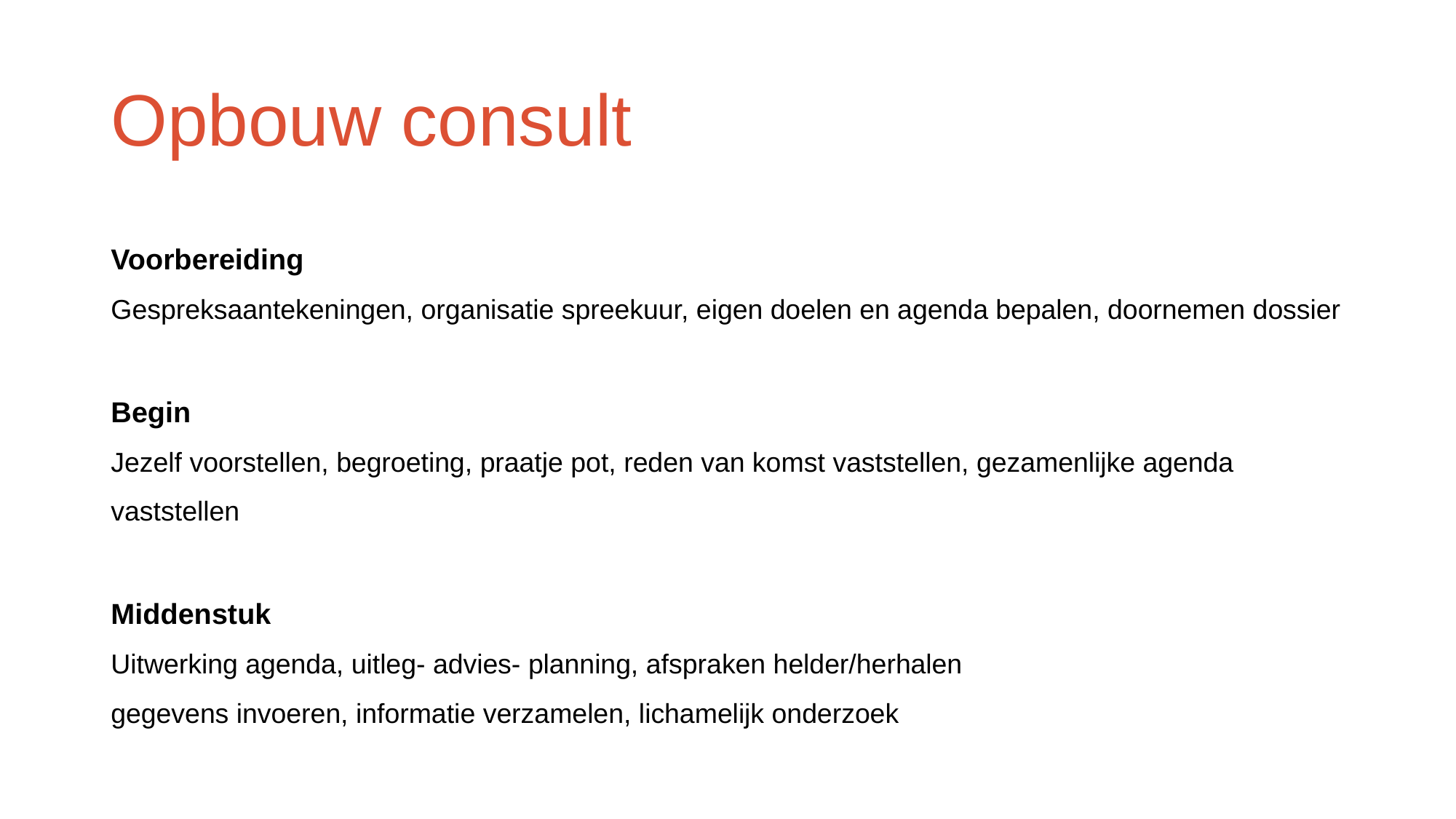

# Opbouw consult
Voorbereiding
Gespreksaantekeningen, organisatie spreekuur, eigen doelen en agenda bepalen, doornemen dossier

Begin
Jezelf voorstellen, begroeting, praatje pot, reden van komst vaststellen, gezamenlijke agenda vaststellen

Middenstuk
Uitwerking agenda, uitleg- advies- planning, afspraken helder/herhalen
gegevens invoeren, informatie verzamelen, lichamelijk onderzoek